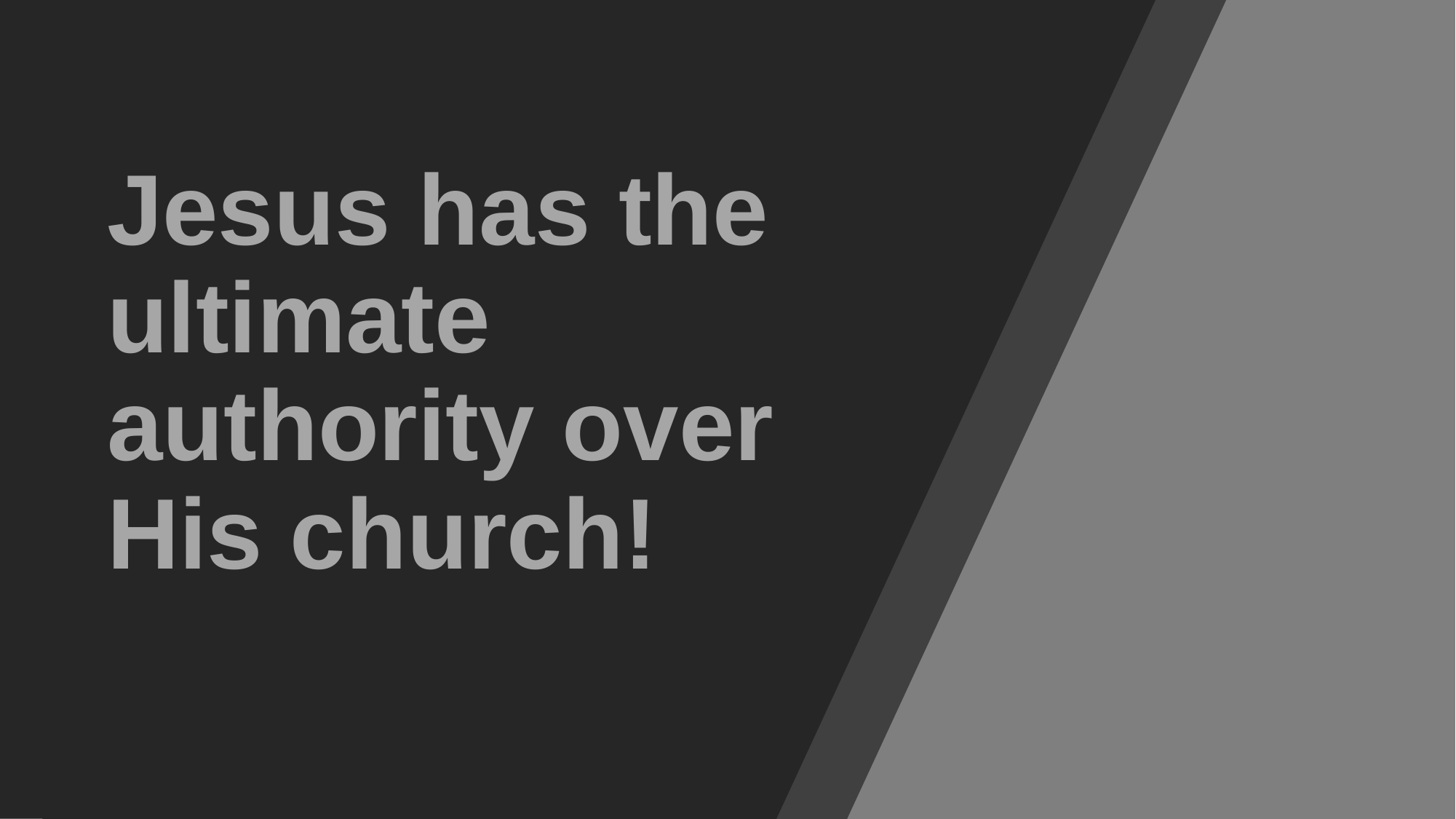

# Jesus has the ultimate authority over His church!